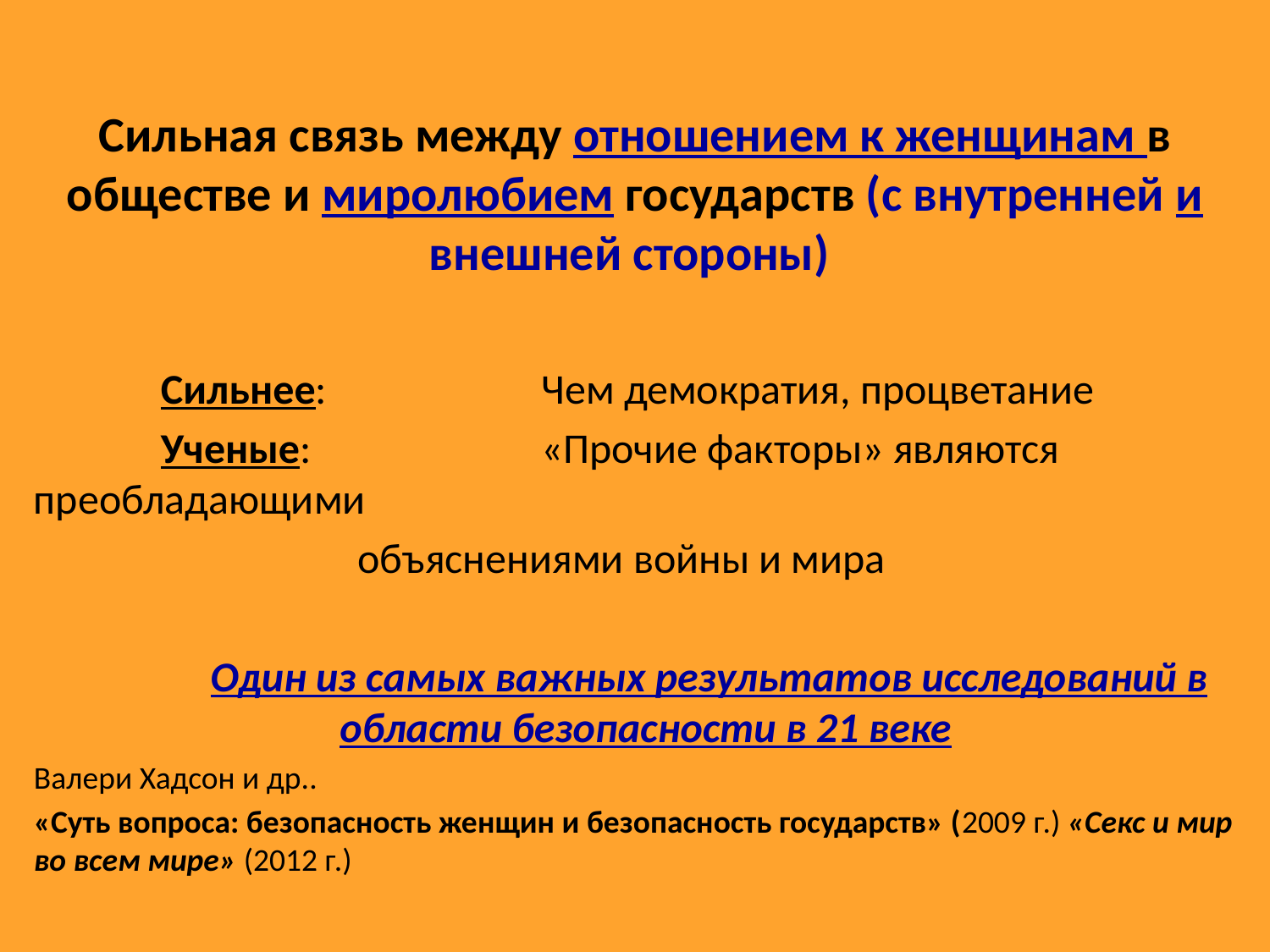

# Сильная связь между отношением к женщинам в обществе и миролюбием государств (с внутренней и внешней стороны)

	Сильнее: 		Чем демократия, процветание
	Ученые:		«Прочие факторы» являются преобладающими
                                  объяснениями войны и мира

	Один из самых важных результатов исследований в области безопасности в 21 веке
Валери Хадсон и др..
«Суть вопроса: безопасность женщин и безопасность государств» (2009 г.) «Секс и мир во всем мире» (2012 г.)